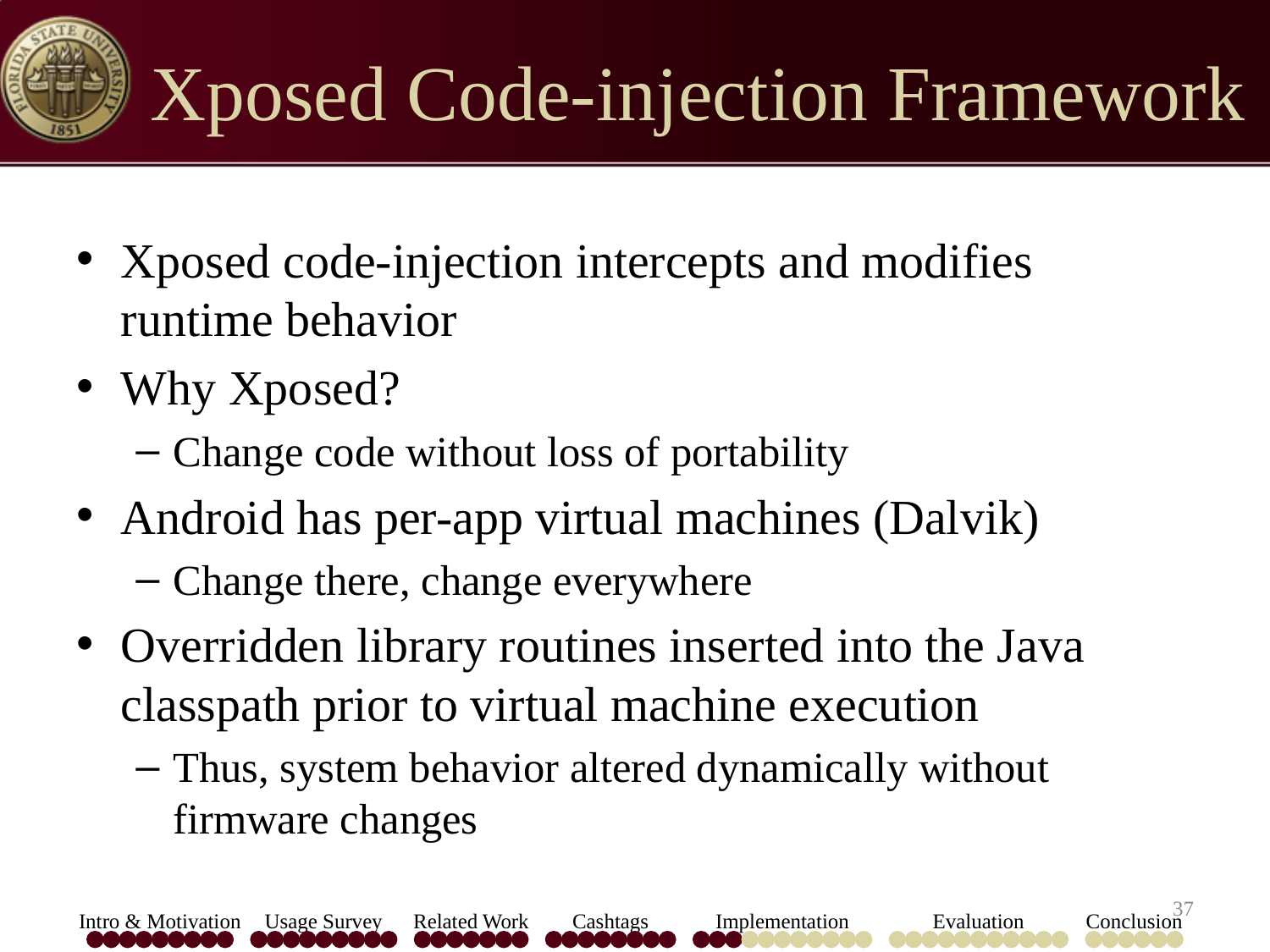

# Xposed Code-injection Framework
Xposed code-injection intercepts and modifies runtime behavior
Why Xposed?
Change code without loss of portability
Android has per-app virtual machines (Dalvik)
Change there, change everywhere
Overridden library routines inserted into the Java classpath prior to virtual machine execution
Thus, system behavior altered dynamically without firmware changes
37
Intro & Motivation
Usage Survey
Related Work
Cashtags
Implementation
Evaluation
Conclusion